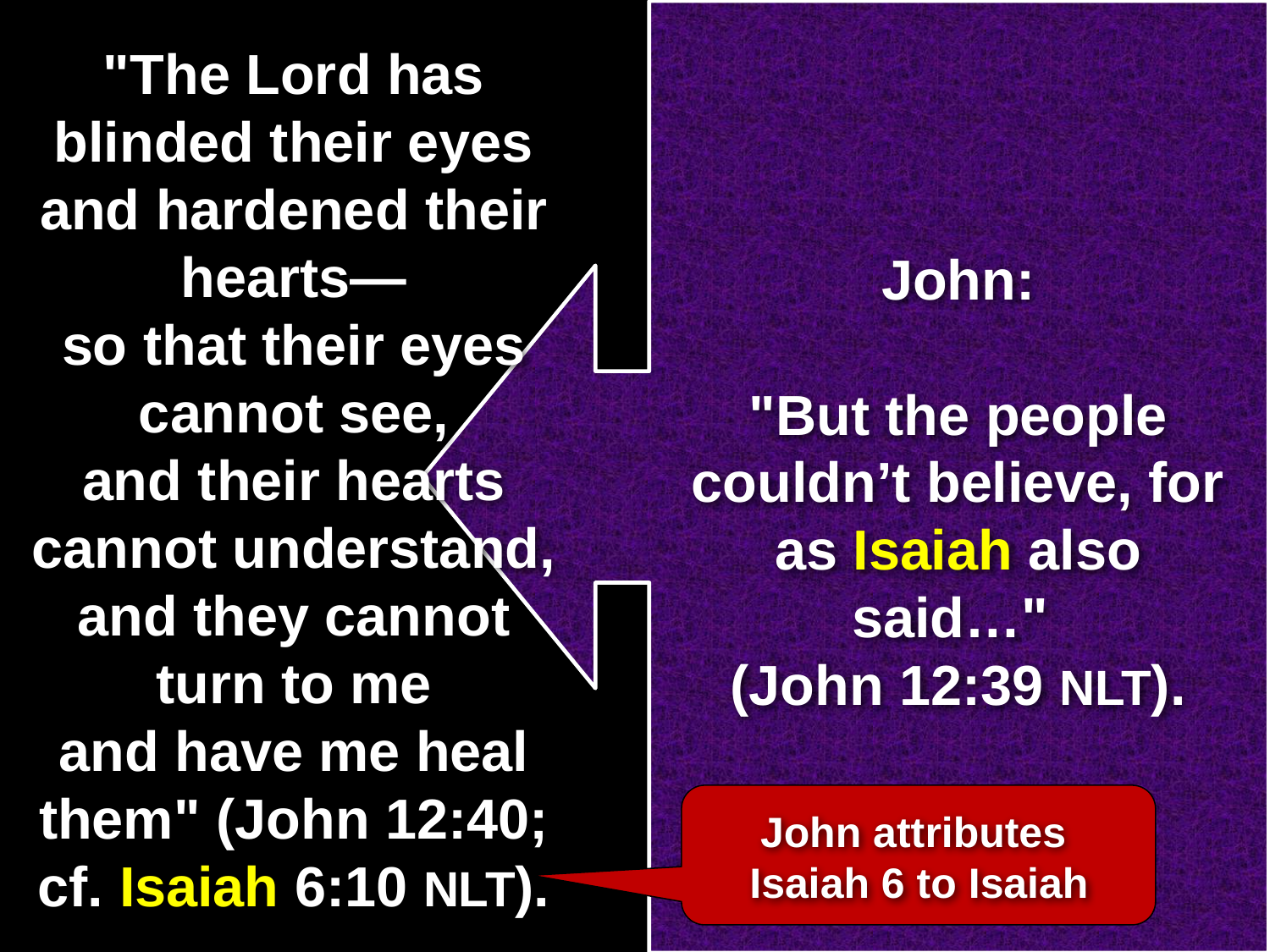

# John: "But the people couldn’t believe, for as Isaiah also said…" (John 12:39 NLT).
"The Lord has blinded their eyes
and hardened their hearts—
so that their eyes cannot see,
and their hearts cannot understand,
and they cannot turn to me
and have me heal them" (John 12:40; cf. Isaiah 6:10 NLT).

John attributes
Isaiah 6 to Isaiah